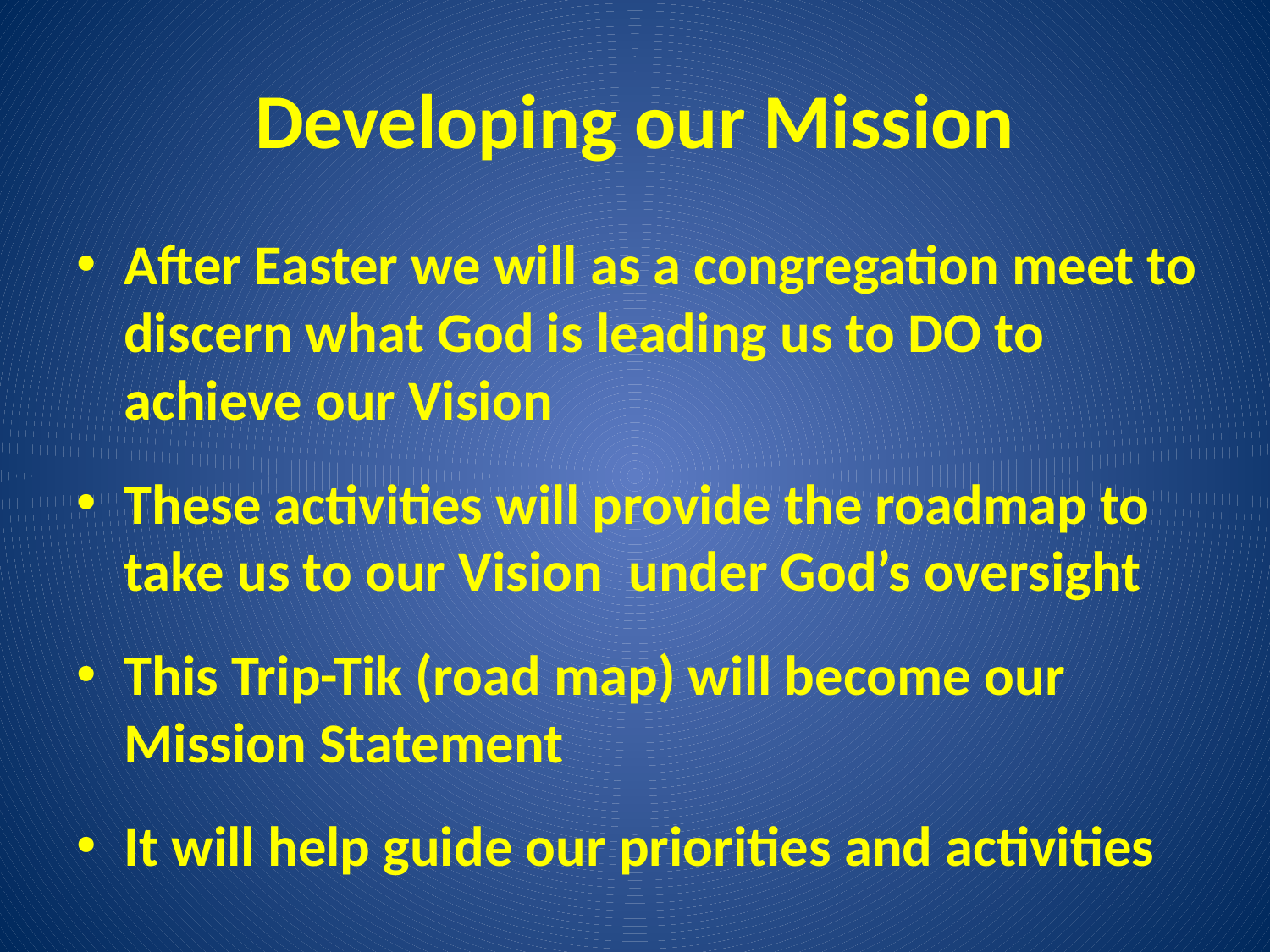

# Developing our Mission
After Easter we will as a congregation meet to discern what God is leading us to DO to achieve our Vision

These activities will provide the roadmap to take us to our Vision  under God’s oversight

This Trip-Tik (road map) will become our Mission Statement

It will help guide our priorities and activities